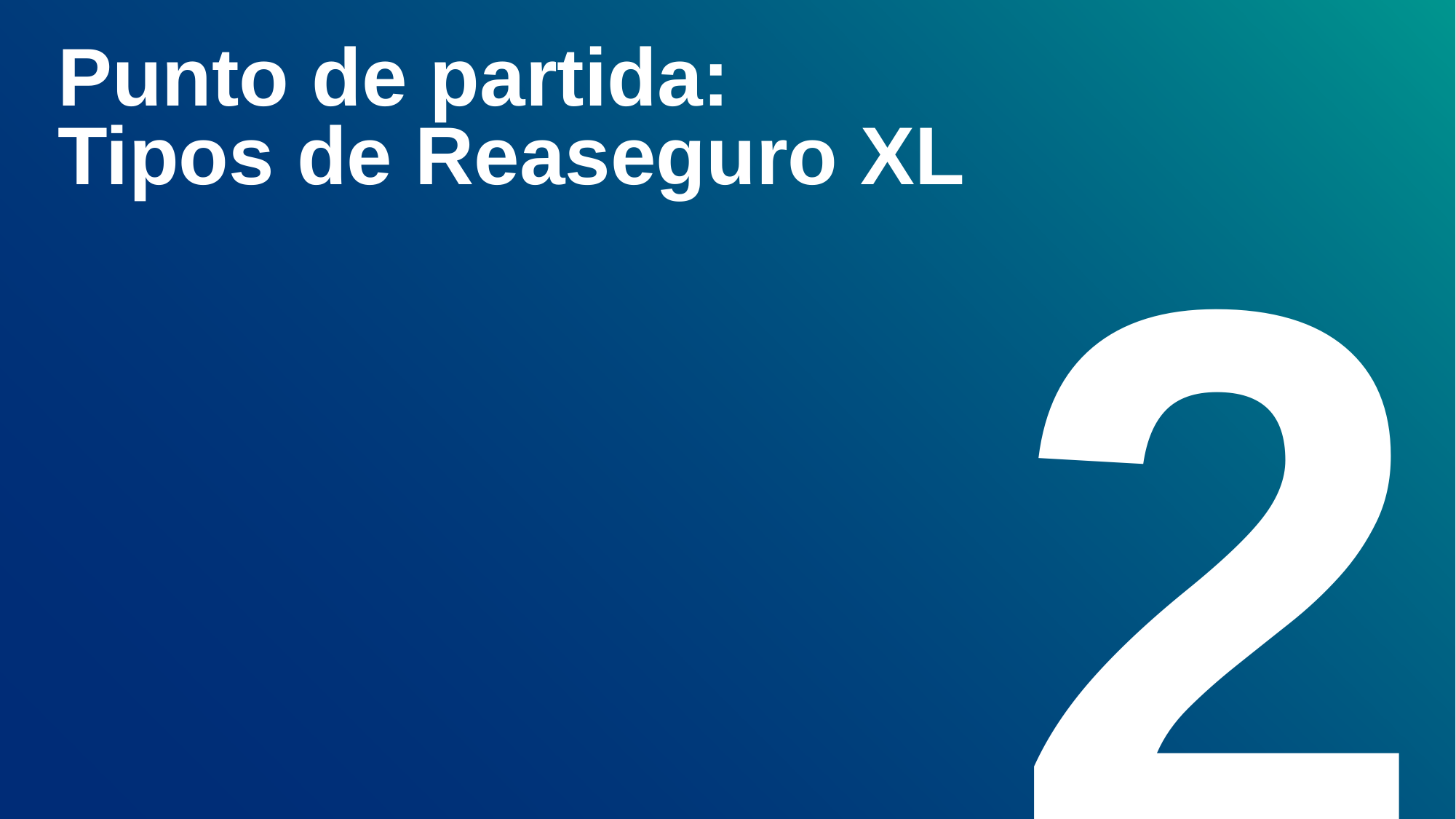

# Punto de partida: Tipos de Reaseguro XL
2